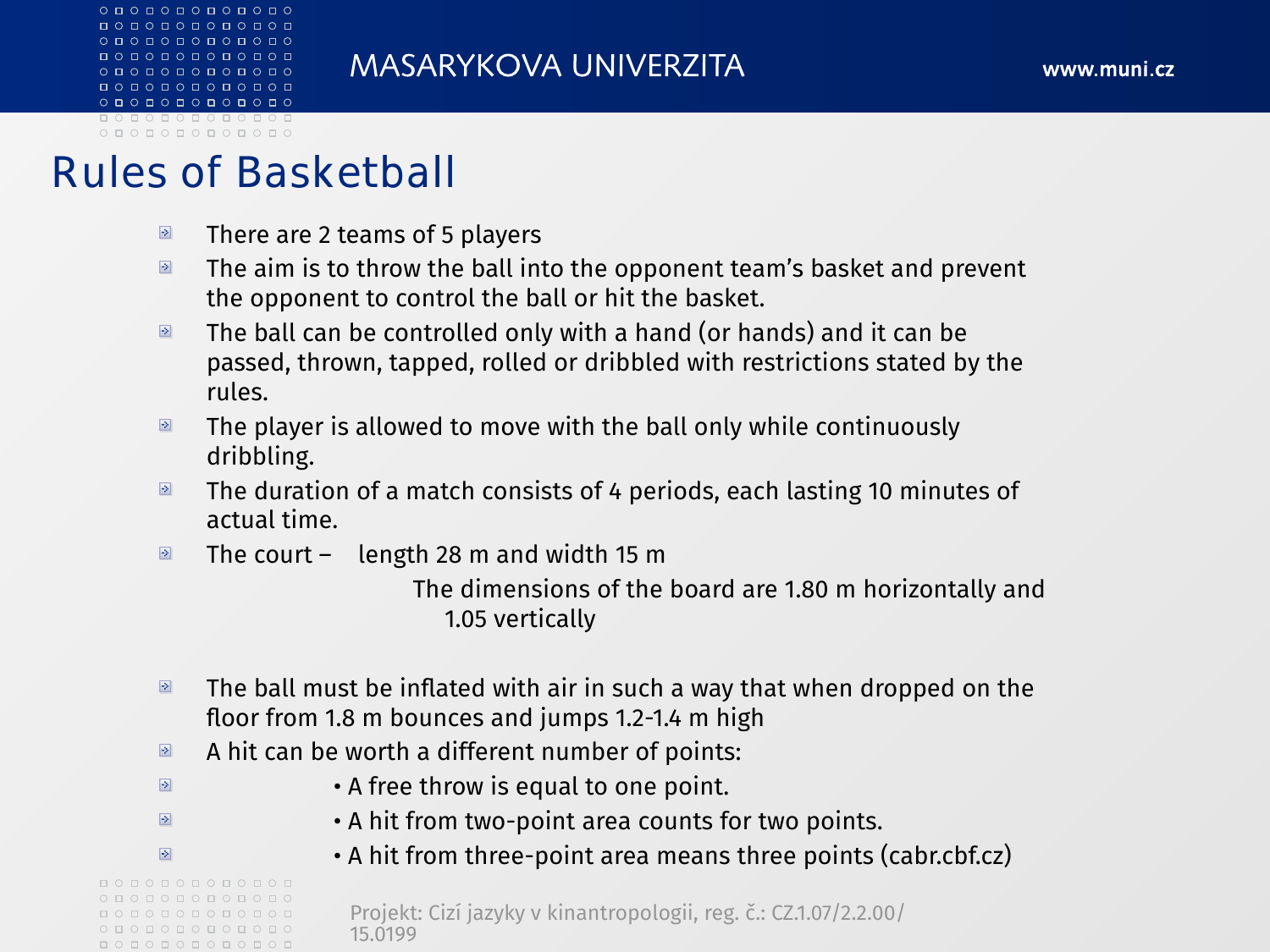

# Rules of Basketball
There are 2 teams of 5 players
The aim is to throw the ball into the opponent team’s basket and prevent the opponent to control the ball or hit the basket.
The ball can be controlled only with a hand (or hands) and it can be passed, thrown, tapped, rolled or dribbled with restrictions stated by the rules.
The player is allowed to move with the ball only while continuously dribbling.
The duration of a match consists of 4 periods, each lasting 10 minutes of actual time.
The court –    length 28 m and width 15 m
The dimensions of the board are 1.80 m horizontally and 1.05 vertically

The ball must be inflated with air in such a way that when dropped on the floor from 1.8 m bounces and jumps 1.2-1.4 m high
A hit can be worth a different number of points:
	• A free throw is equal to one point.
	• A hit from two-point area counts for two points.
	• A hit from three-point area means three points (cabr.cbf.cz)

Projekt: Cizí jazyky v kinantropologii, reg. č.: CZ.1.07/2.2.00/15.0199